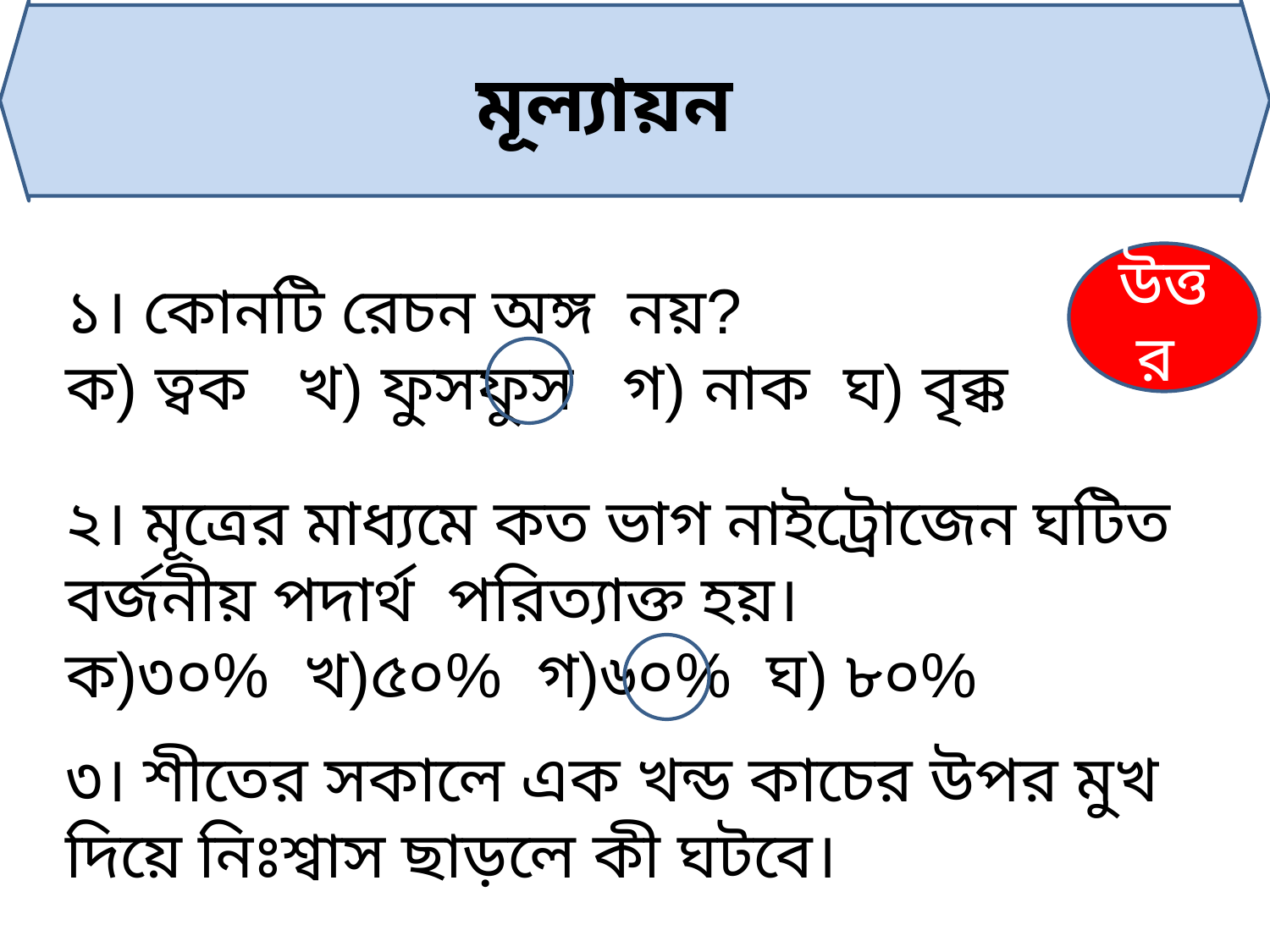

মূল্যায়ন

উত্তর
১। কোনটি রেচন অঙ্গ  নয়?
ক) ত্বক   খ) ফুসফুস   গ) নাক  ঘ) বৃক্ক

২। মূত্রের মাধ্যমে কত ভাগ নাইট্রোজেন ঘটিত বর্জনীয় পদার্থ  পরিত্যাক্ত হয়।
ক)৩০%  খ)৫০%  গ)৬০%  ঘ) ৮০%

৩। শীতের সকালে এক খন্ড কাচের উপর মুখ দিয়ে নিঃশ্বাস ছাড়লে কী ঘটবে।